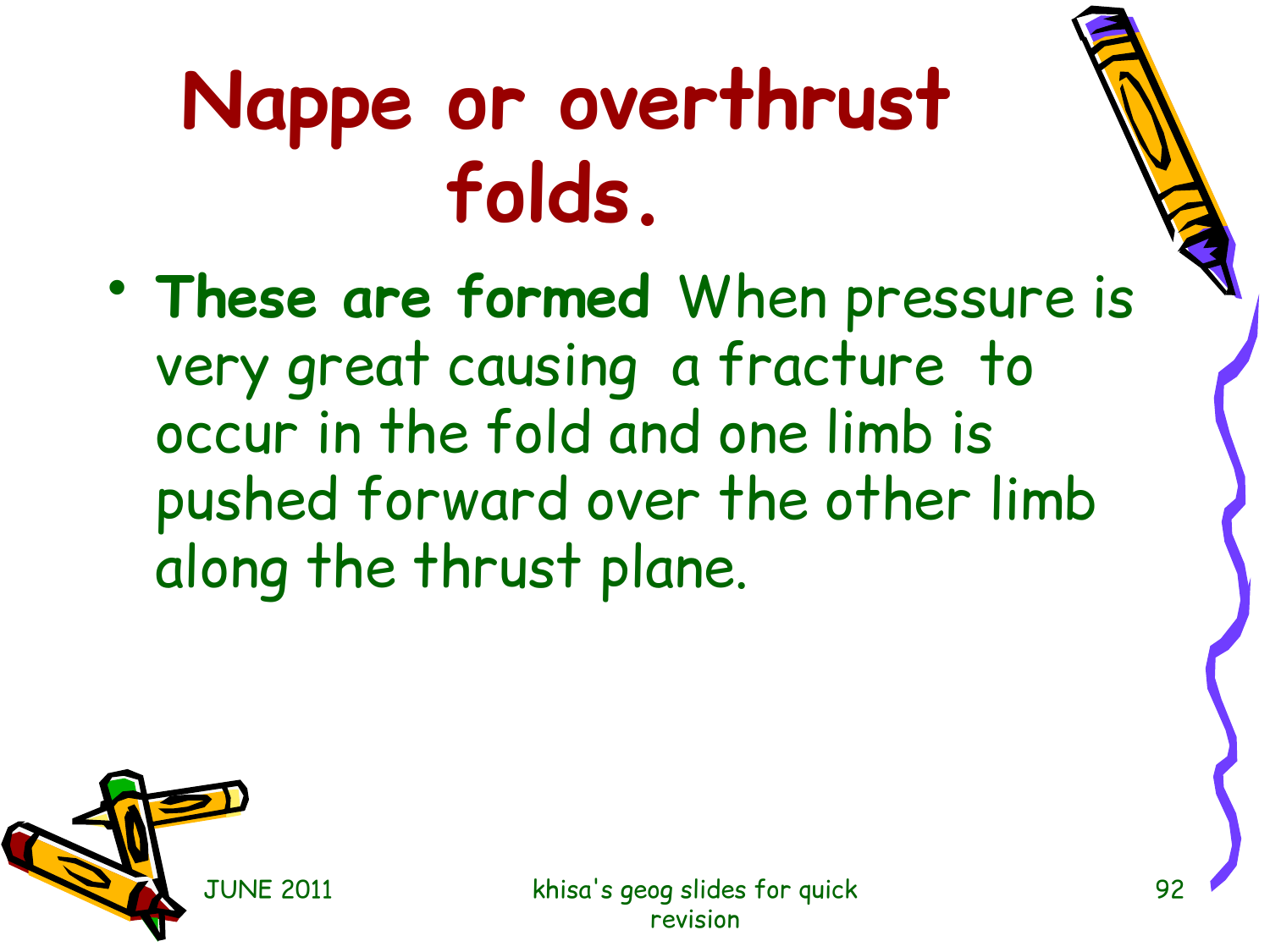

# Nappe or overthrust folds.
These are formed When pressure is very great causing  a fracture  to occur in the fold and one limb is pushed forward over the other limb along the thrust plane.
JUNE 2011
khisa's geog slides for quick revision
92